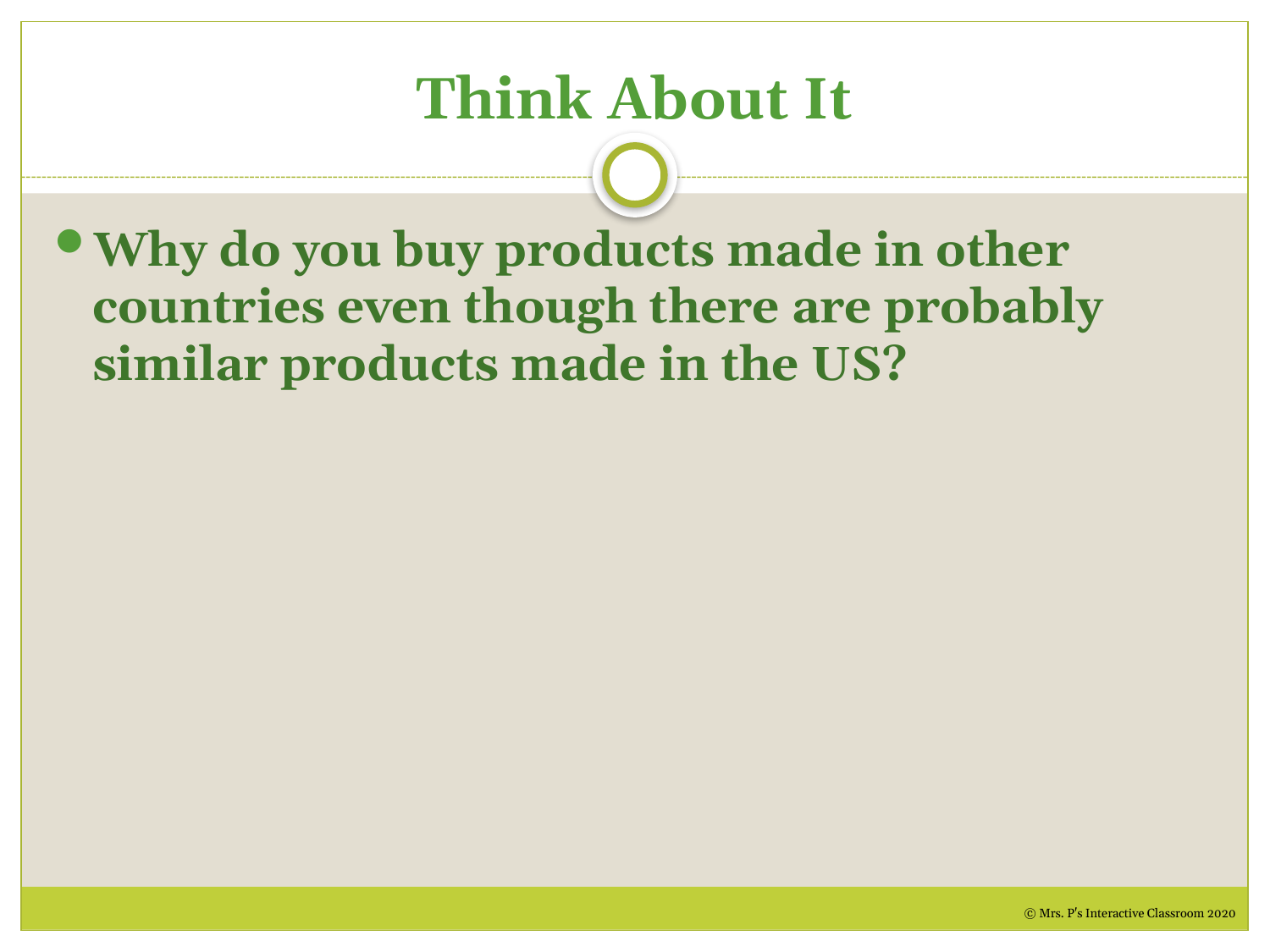

# Think About It
Why do you buy products made in other countries even though there are probably similar products made in the US?

© Mrs. P's Interactive Classroom 2020